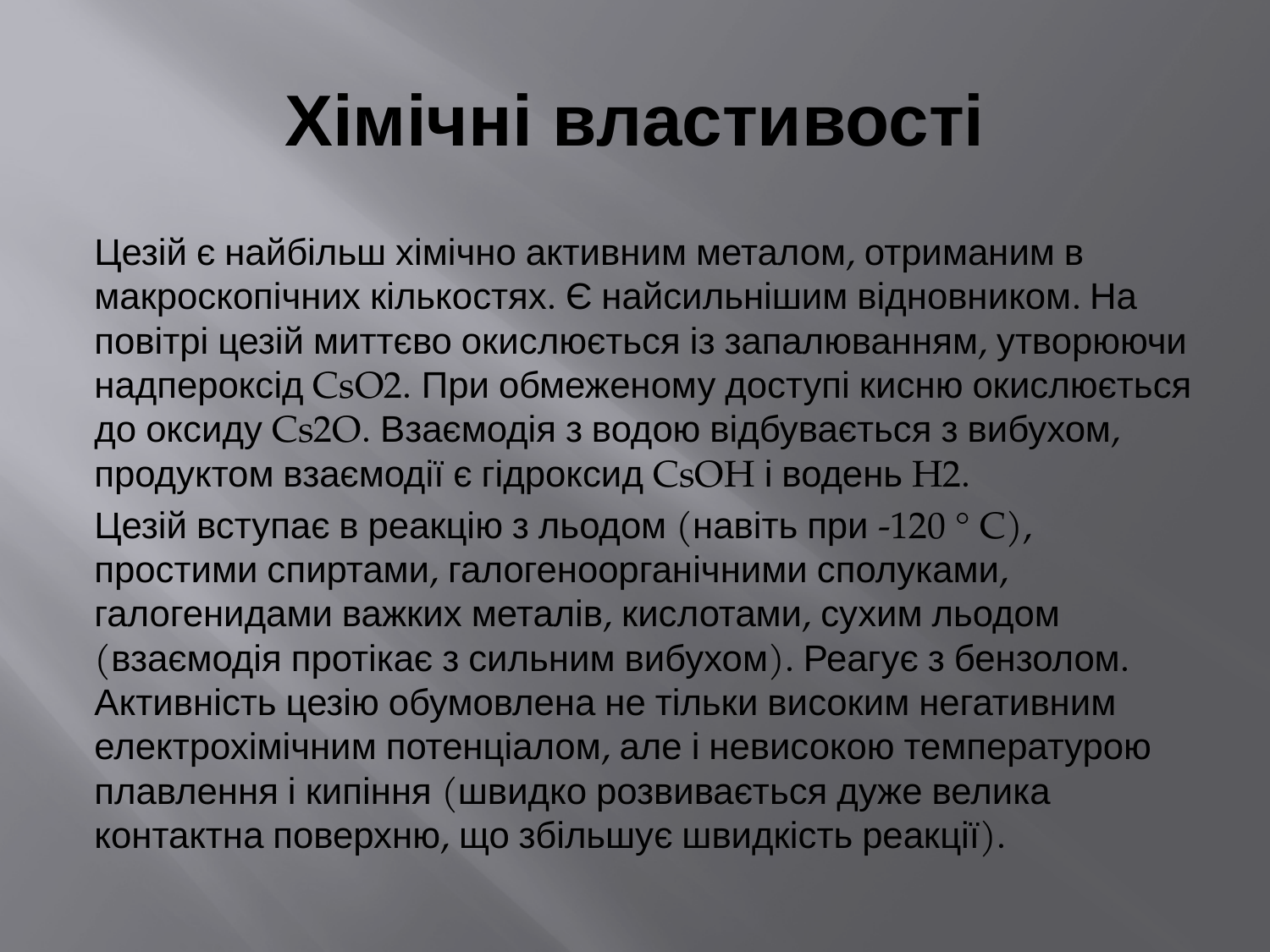

# Хімічні властивості
Цезій є найбільш хімічно активним металом, отриманим в макроскопічних кількостях. Є найсильнішим відновником. На повітрі цезій миттєво окислюється із запалюванням, утворюючи надпероксід CsO2. При обмеженому доступі кисню окислюється до оксиду Cs2O. Взаємодія з водою відбувається з вибухом, продуктом взаємодії є гідроксид CsOH і водень H2.
Цезій вступає в реакцію з льодом (навіть при -120 ° C), простими спиртами, галогеноорганічними сполуками, галогенидами важких металів, кислотами, сухим льодом (взаємодія протікає з сильним вибухом). Реагує з бензолом. Активність цезію обумовлена не тільки високим негативним електрохімічним потенціалом, але і невисокою температурою плавлення і кипіння (швидко розвивається дуже велика контактна поверхню, що збільшує швидкість реакції).